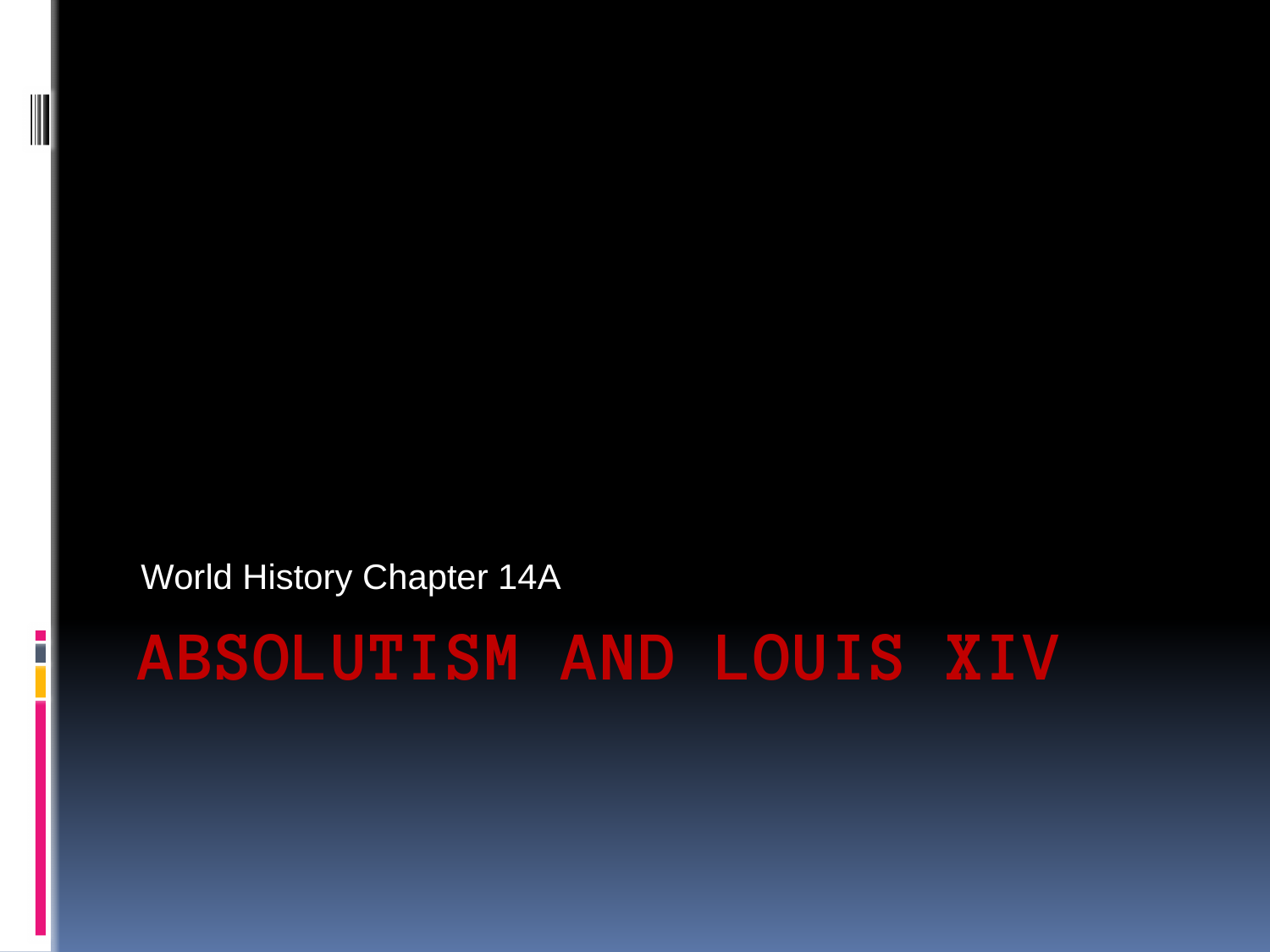

World History Chapter 14A
# Absolutism and Louis XIV